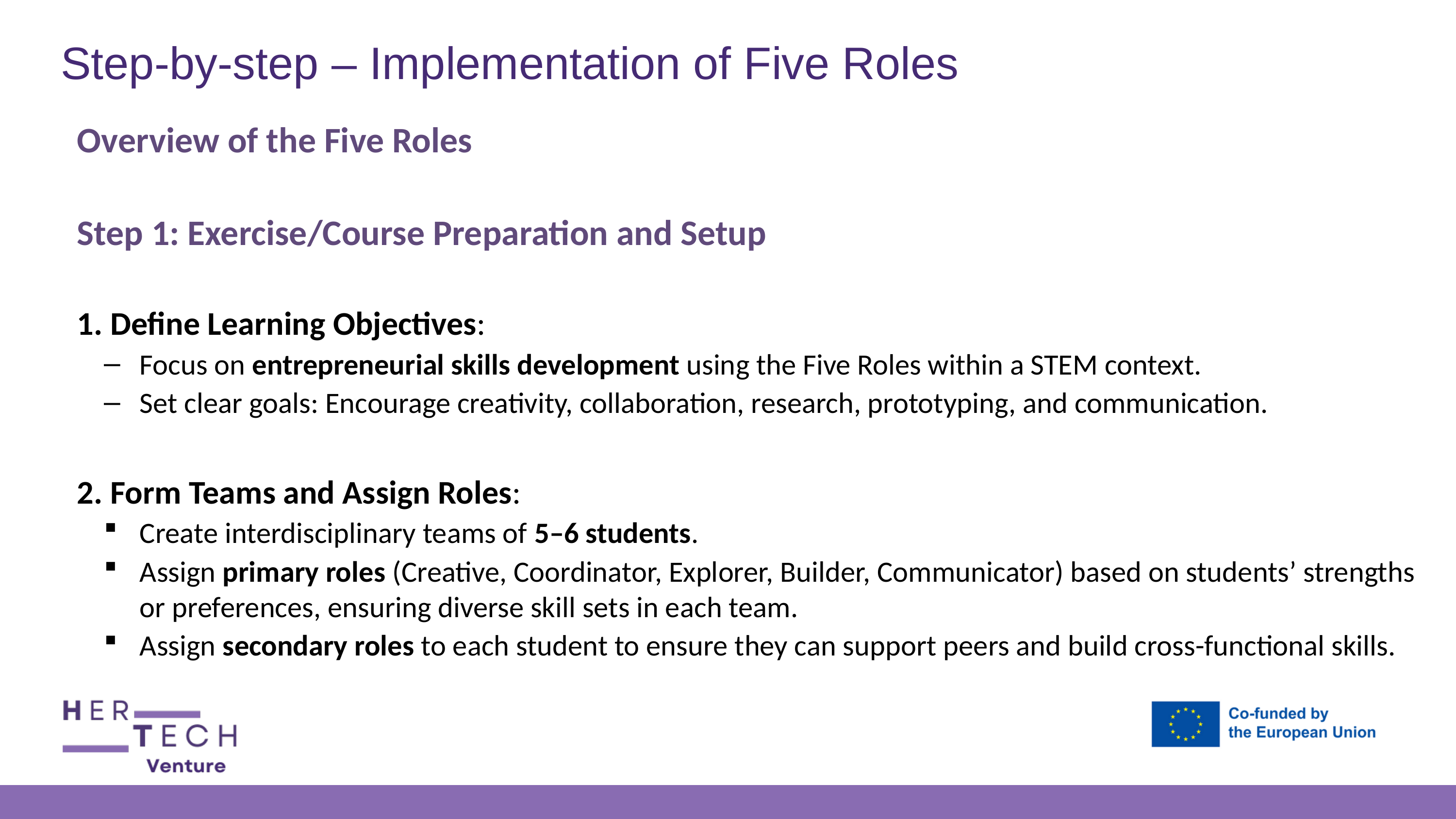

Step-by-step – Implementation of Five Roles

Overview of the Five Roles

Step 1: Exercise/Course Preparation and Setup

1. Define Learning Objectives:
Focus on entrepreneurial skills development using the Five Roles within a STEM context.
Set clear goals: Encourage creativity, collaboration, research, prototyping, and communication.

2. Form Teams and Assign Roles:
Create interdisciplinary teams of 5–6 students.
Assign primary roles (Creative, Coordinator, Explorer, Builder, Communicator) based on students’ strengths or preferences, ensuring diverse skill sets in each team.
Assign secondary roles to each student to ensure they can support peers and build cross-functional skills.